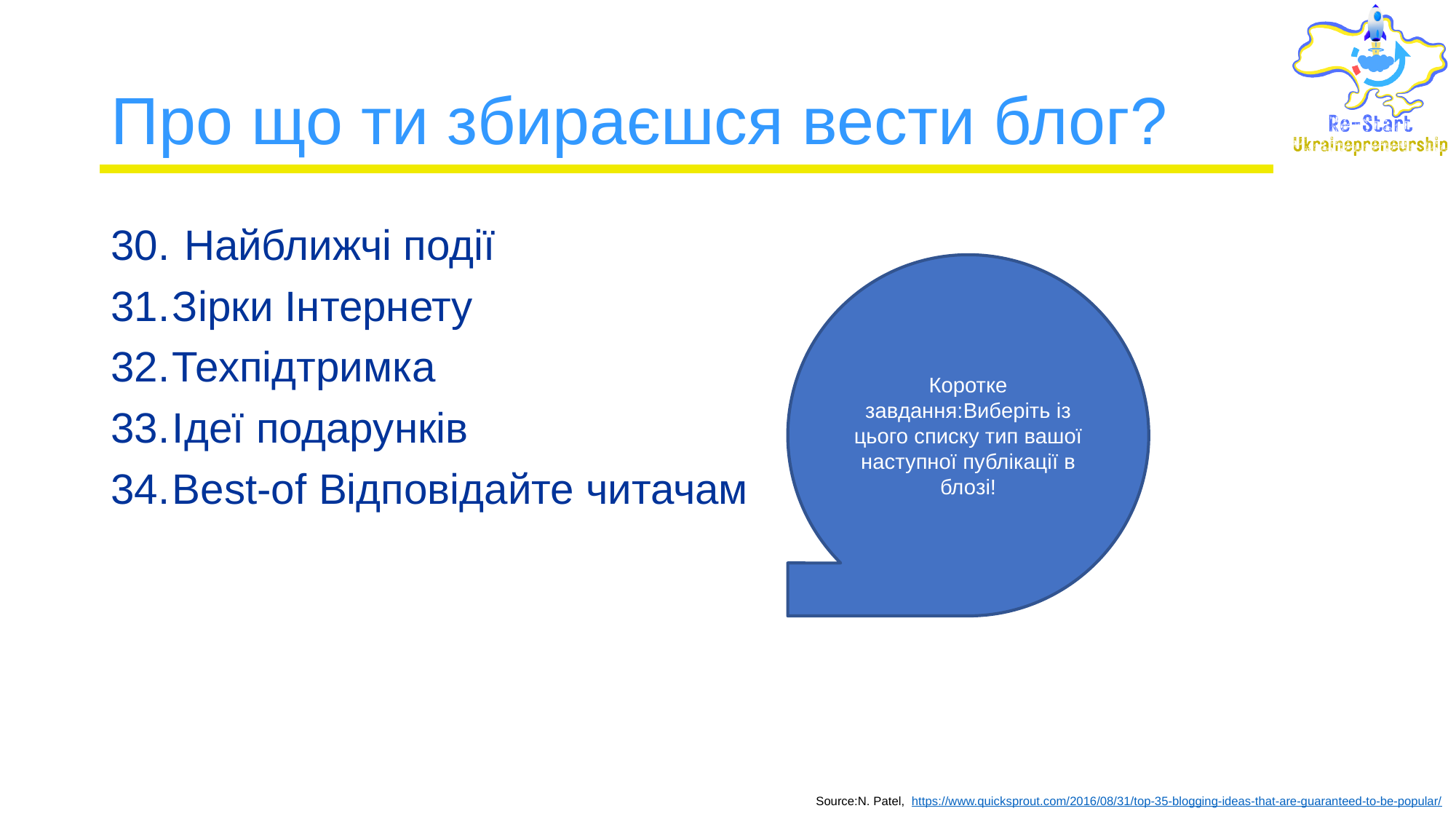

# Про що ти збираєшся вести блог?
 Найближчі події
Зірки Інтернету
Техпідтримка
Ідеї ​​подарунків
Best-of Відповідайте читачам

Коротке завдання:Виберіть із цього списку тип вашої наступної публікації в блозі!
Source:N. Patel,  https://www.quicksprout.com/2016/08/31/top-35-blogging-ideas-that-are-guaranteed-to-be-popular/